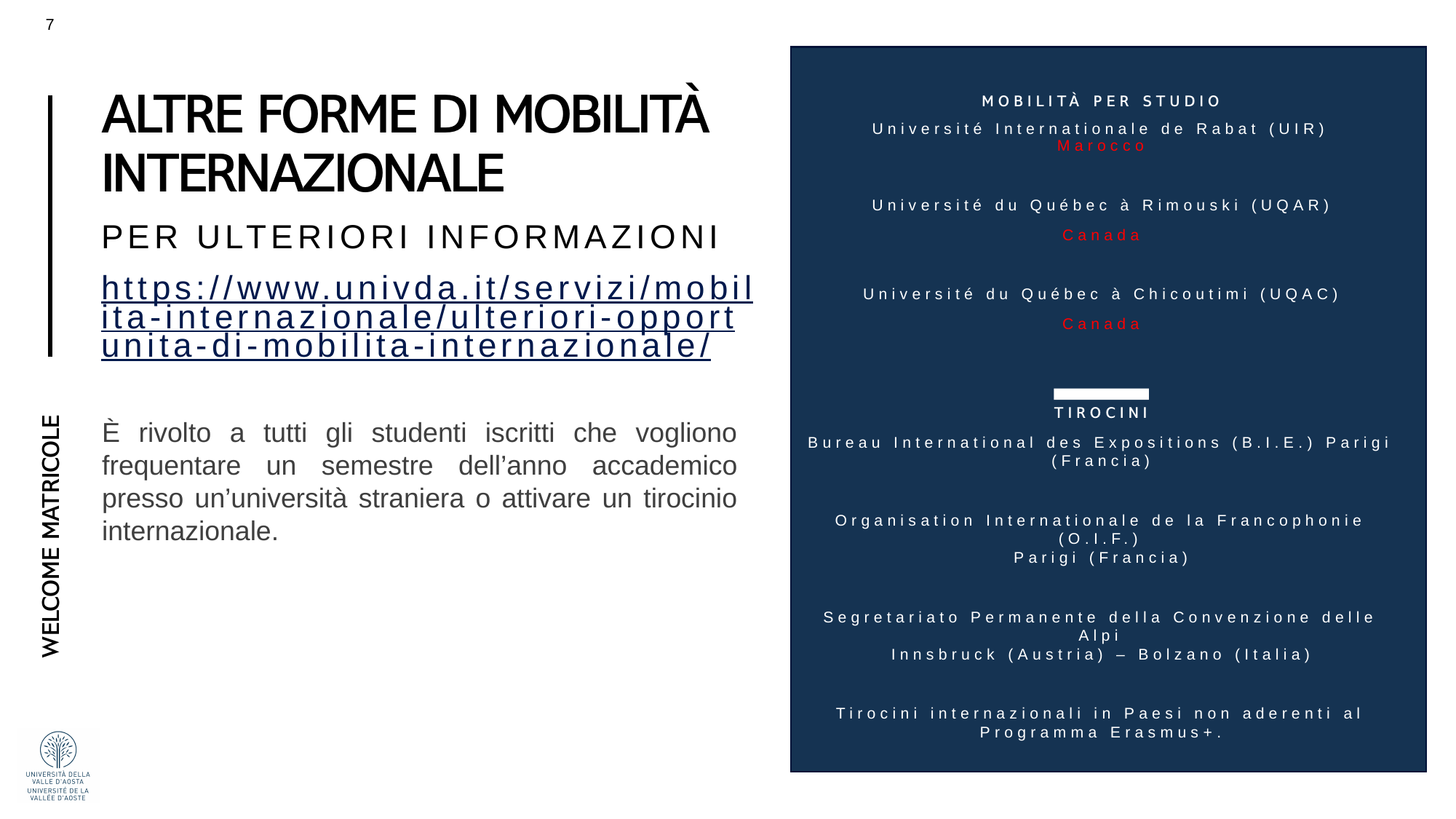

# ALTRE FORME DI MOBILITÀ INTERNAZIONALE
MOBILITÀ PER STUDIO
Université Internationale de Rabat (UIR)
Marocco

Université du Québec à Rimouski (UQAR)
Canada

Université du Québec à Chicoutimi (UQAC)
Canada

TIROCINI
Bureau International des Expositions (B.I.E.) Parigi (Francia)

Organisation Internationale de la Francophonie (O.I.F.)
Parigi (Francia)

Segretariato Permanente della Convenzione delle Alpi
Innsbruck (Austria) – Bolzano (Italia)

Tirocini internazionali in Paesi non aderenti al Programma Erasmus+.
PER ULTERIORI INFORMAZIONI
https://www.univda.it/servizi/mobilita-internazionale/ulteriori-opportunita-di-mobilita-internazionale/

È rivolto a tutti gli studenti iscritti che vogliono frequentare un semestre dell’anno accademico presso un’università straniera o attivare un tirocinio internazionale.